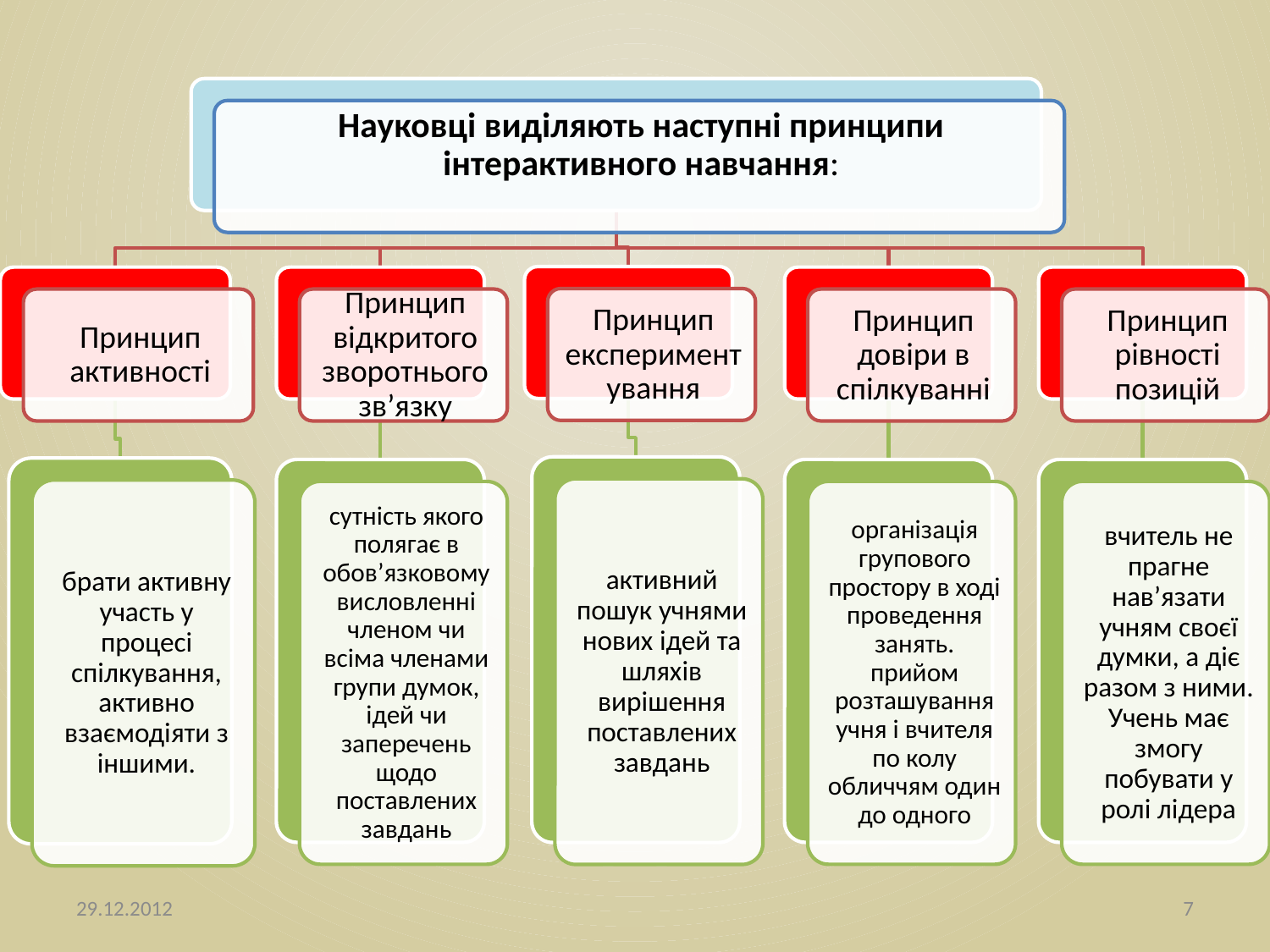

Науковці виділяють наступні принципи інтерактивного навчання:
Принцип активності
брати активну участь у процесі спілкування, активно взаємодіяти з іншими.
Принцип відкритого зворотнього зв’язку
сутність якого полягає в обов’язковому висловленні членом чи всіма членами групи думок, ідей чи заперечень щодо поставлених завдань
Принцип експериментування
активний пошук учнями нових ідей та шляхів вирішення поставлених завдань
Принцип довіри в спілкуванні
організація групового простору в ході проведення занять. прийом розташування учня і вчителя по колу обличчям один до одного
Принцип рівності позицій
вчитель не прагне нав’язати учням своєї думки, а діє разом з ними. Учень має змогу побувати у ролі лідера
29.12.2012
7